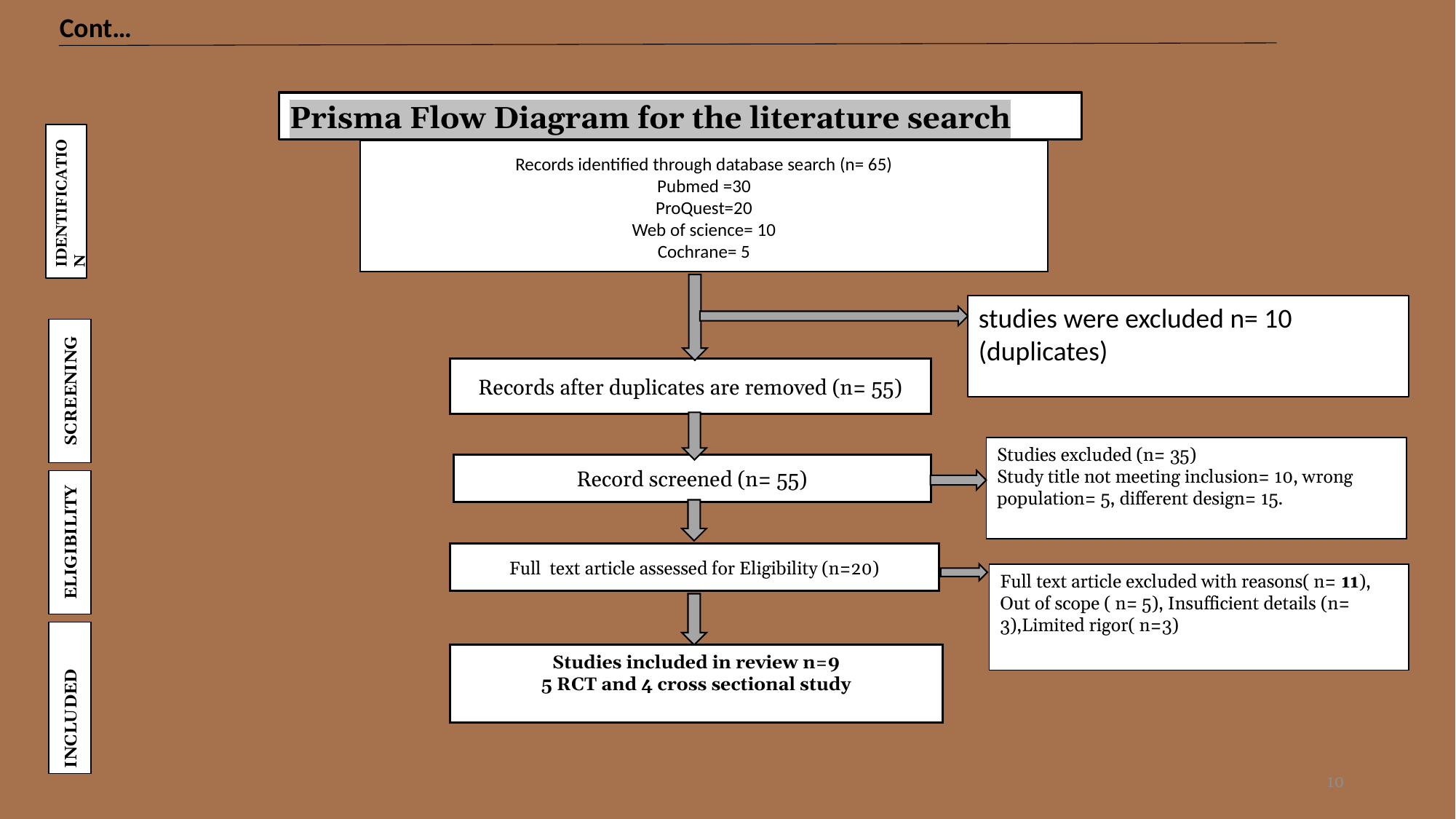

Cont…

Prisma Flow Diagram for the literature search
IDENTIFICATION

Records identified through database search (n= 65)
Pubmed =30
ProQuest=20
Web of science= 10
Cochrane= 5

studies were excluded n= 10
(duplicates)

SCREENING
Records after duplicates are removed (n= 55)

Studies excluded (n= 35)
Study title not meeting inclusion= 10, wrong population= 5, different design= 15.
Record screened (n= 55)
ELIGIBILITY

Full  text article assessed for Eligibility (n=20)
Full text article excluded with reasons( n= 11), Out of scope ( n= 5), Insufficient details (n= 3),Limited rigor( n=3)

INCLUDED
Studies included in review n=9
5 RCT and 4 cross sectional study
10
10